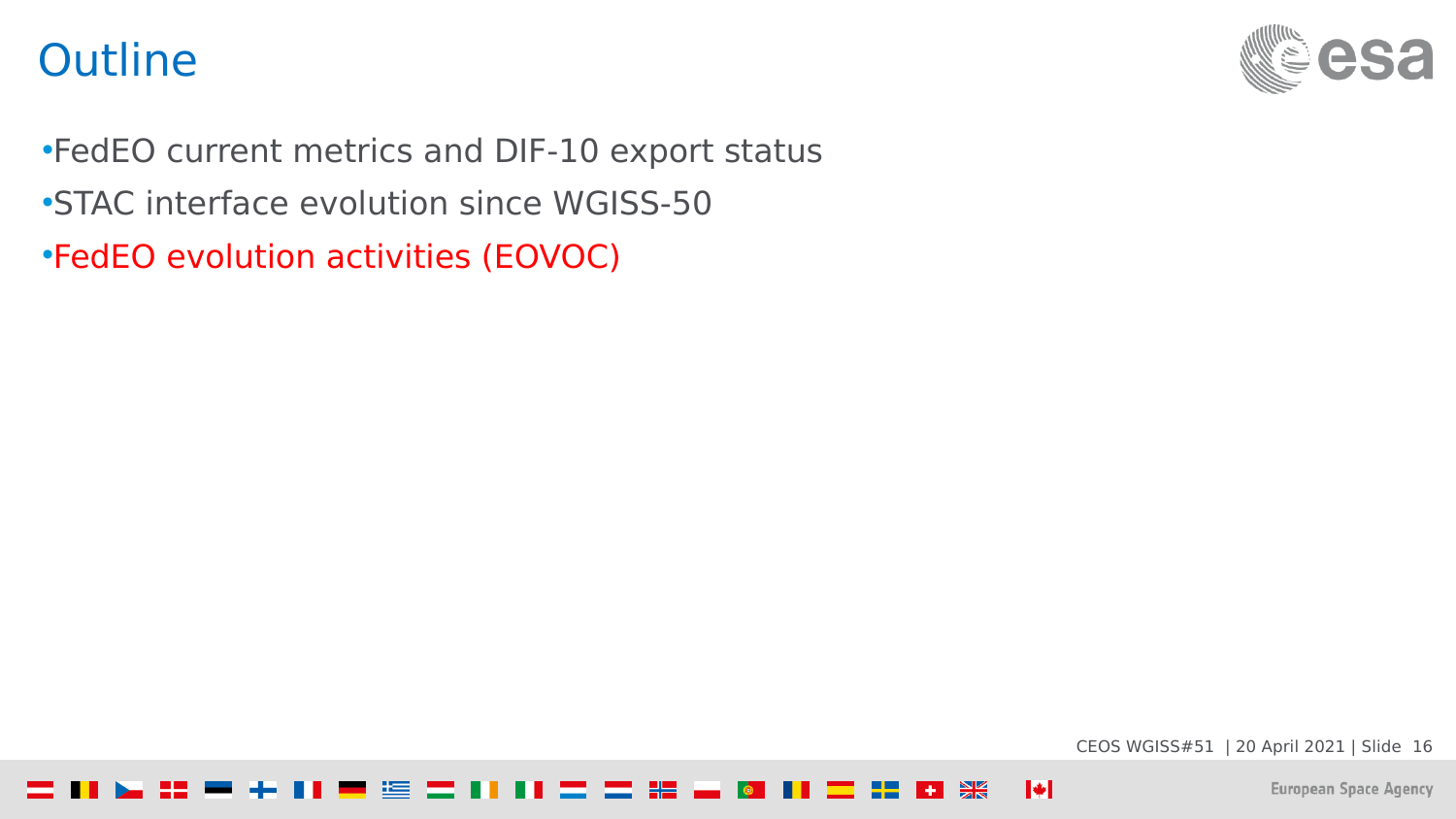

# Outline
FedEO current metrics and DIF-10 export status
STAC interface evolution since WGISS-50
FedEO evolution activities (EOVOC)